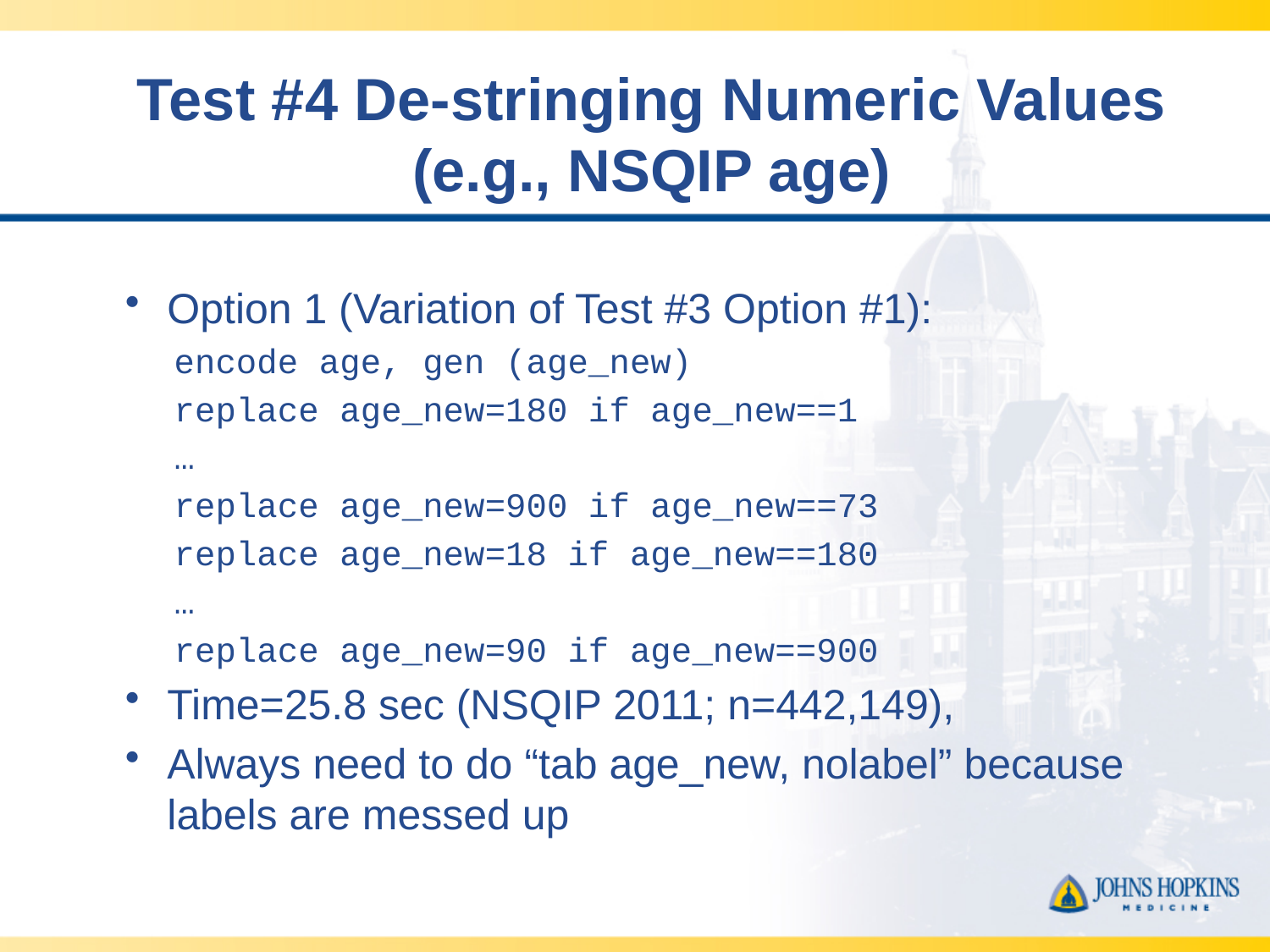

# Test #4 De-stringing Numeric Values (e.g., NSQIP age)
Option 1 (Variation of Test #3 Option #1):
encode age, gen (age_new)
replace age_new=180 if age_new==1
…
replace age_new=900 if age_new==73
replace age_new=18 if age_new==180
…
replace age_new=90 if age_new==900
Time=25.8 sec (NSQIP 2011; n=442,149),
Always need to do “tab age_new, nolabel” because labels are messed up